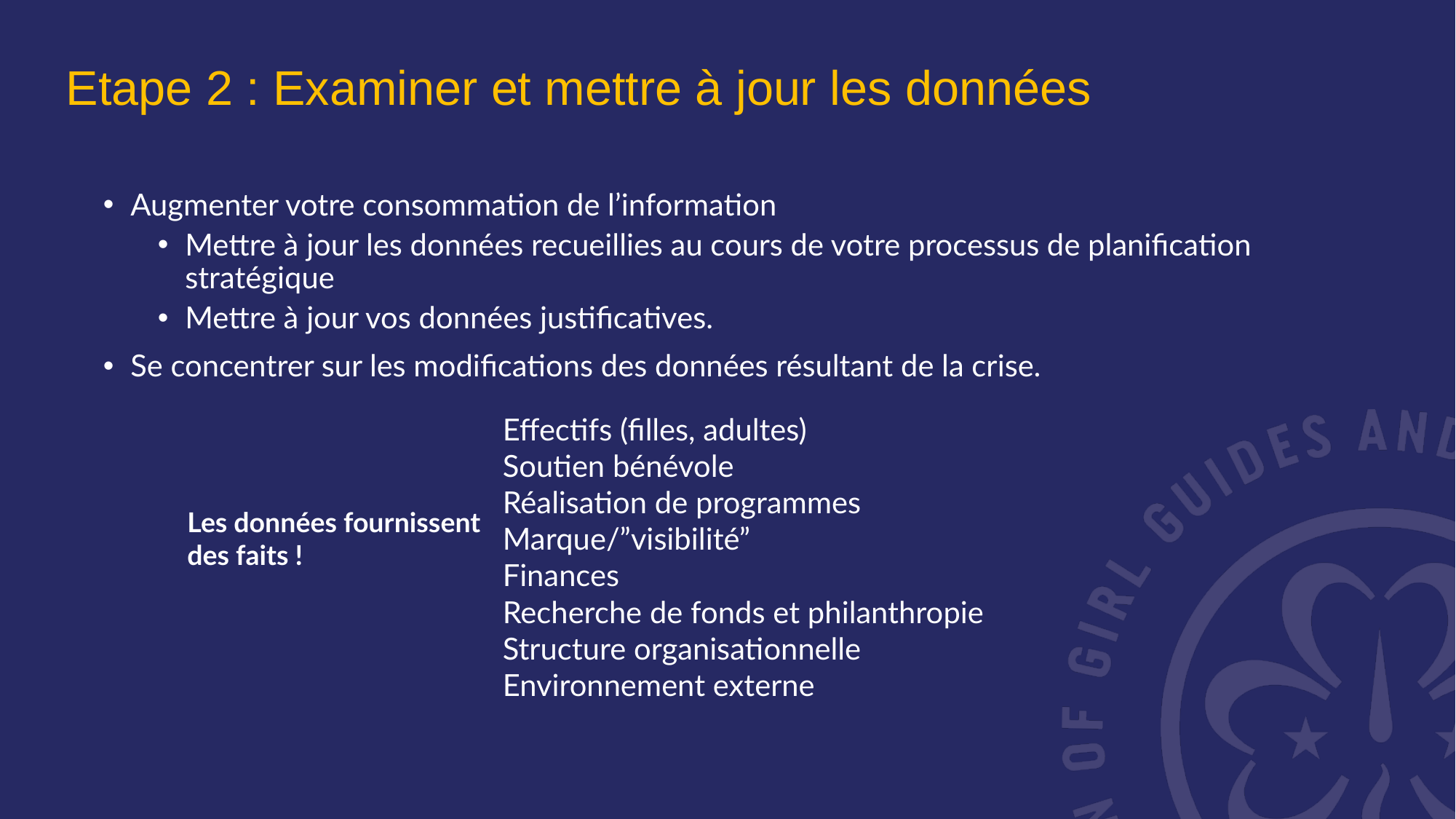

Etape 2 : Examiner et mettre à jour les données
Augmenter votre consommation de l’information
Mettre à jour les données recueillies au cours de votre processus de planification stratégique
Mettre à jour vos données justificatives.
Se concentrer sur les modifications des données résultant de la crise.

Effectifs (filles, adultes)
Soutien bénévole
Réalisation de programmes
Marque/”visibilité”
Finances
Recherche de fonds et philanthropie
Structure organisationnelle
Environnement externe
Les données fournissent
des faits !